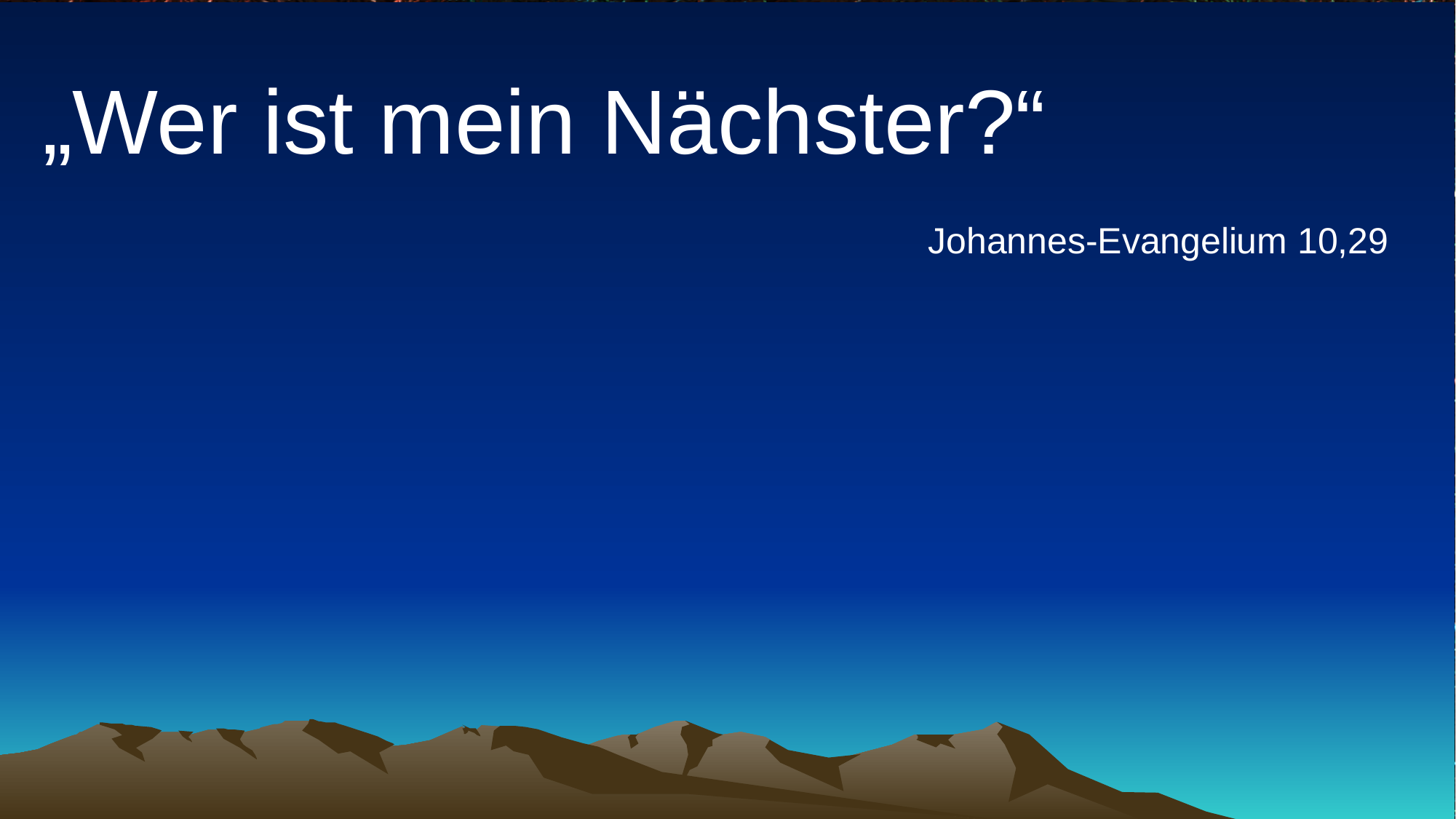

# „Wer ist mein Nächster?“
Johannes-Evangelium 10,29